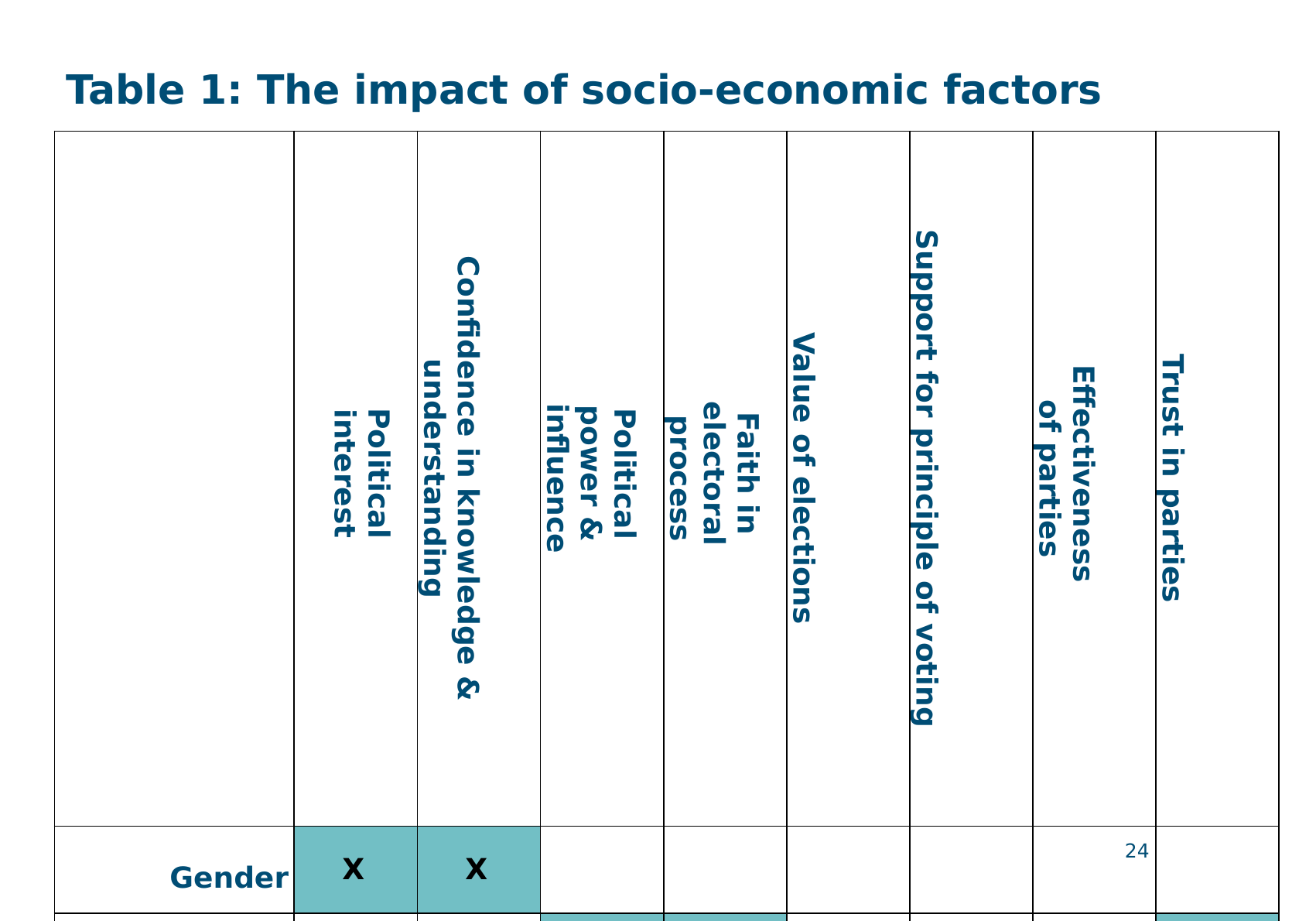

# Table 1: The impact of socio-economic factors
|  | Political interest | Confidence in knowledge & understanding | Political power & influence | Faith in electoral process | Value of elections | Support for principle of voting | Effectiveness of parties | Trust in parties |
| --- | --- | --- | --- | --- | --- | --- | --- | --- |
| Gender | X | X |  |  |  |  |  |  |
| Ethnicity |  |  | X | X |  |  |  | X |
| Qualifications |  | X |  | X |  | X | X |  |
| Education | X | X | X | X | X | X | X |  |
| SEC | X | X |  |  | X | X |  |  |
4/14/2014
24